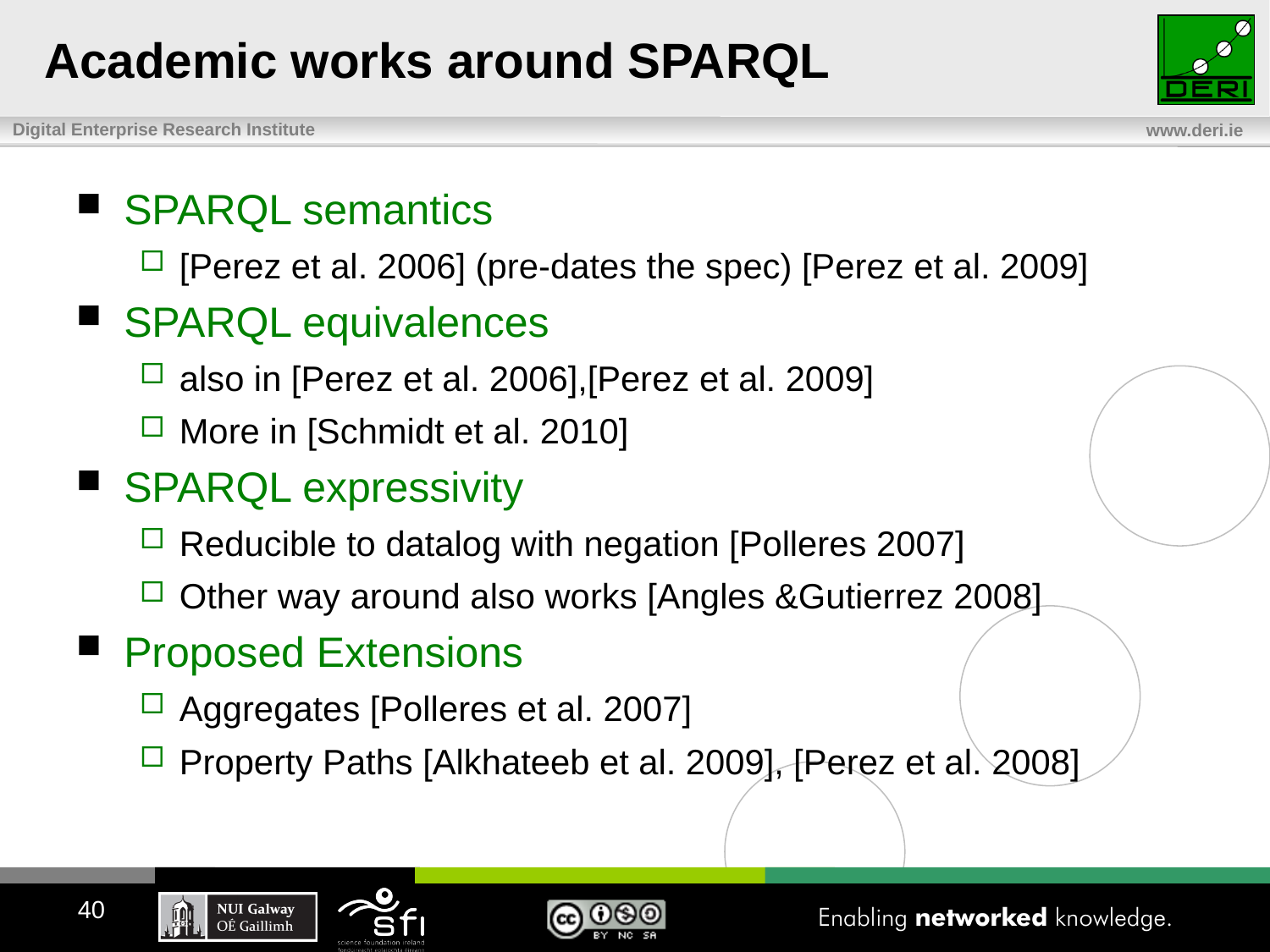

# Academic works around SPARQL
SPARQL semantics
[Perez et al. 2006] (pre-dates the spec) [Perez et al. 2009]
SPARQL equivalences
also in [Perez et al. 2006],[Perez et al. 2009]
More in [Schmidt et al. 2010]
SPARQL expressivity
Reducible to datalog with negation [Polleres 2007]
Other way around also works [Angles &Gutierrez 2008]
Proposed Extensions
Aggregates [Polleres et al. 2007]
Property Paths [Alkhateeb et al. 2009], [Perez et al. 2008]

40